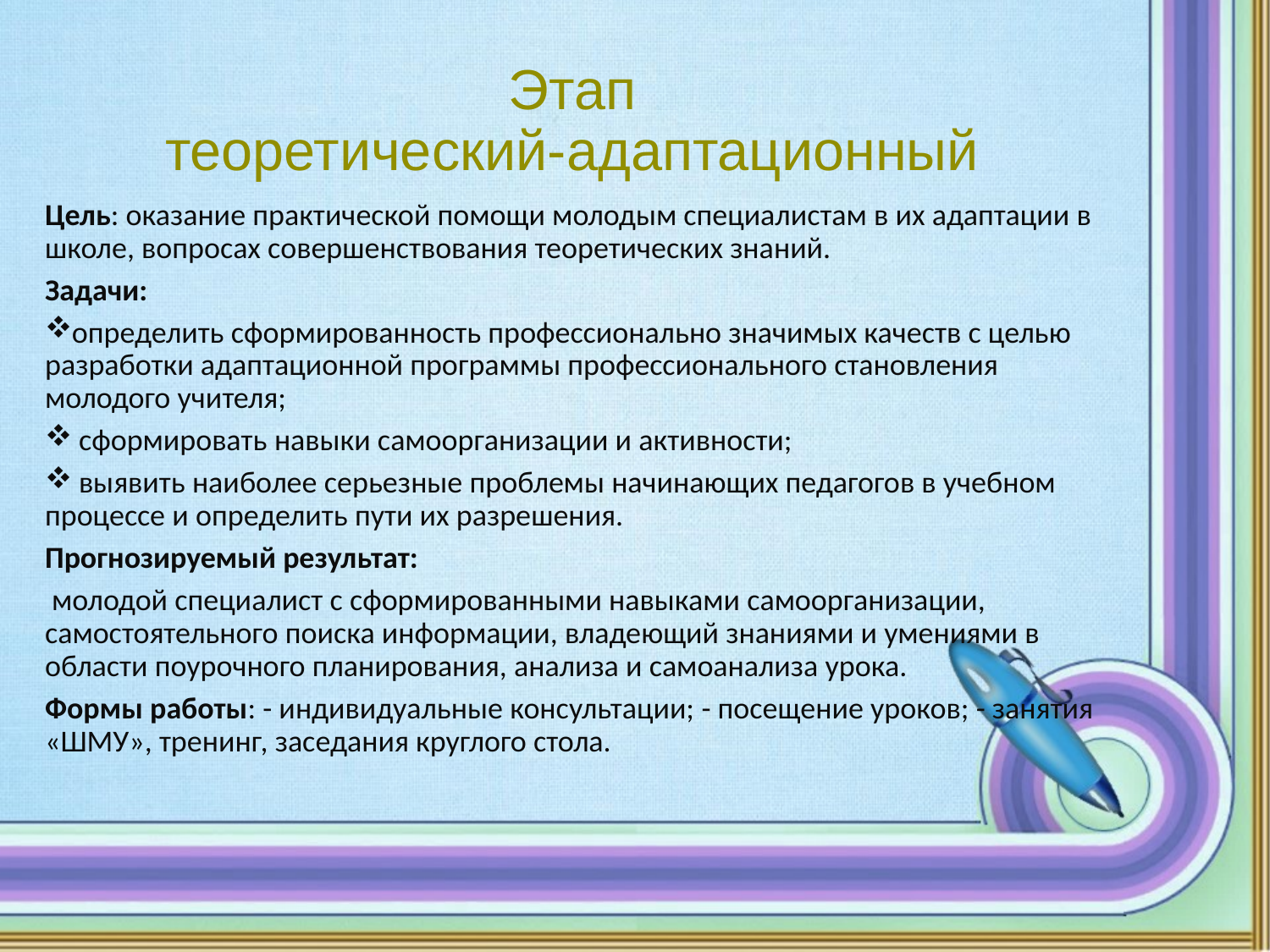

# Этап теоретический-адаптационный
Цель: оказание практической помощи молодым специалистам в их адаптации в школе, вопросах совершенствования теоретических знаний.
Задачи:
 определить сформированность профессионально значимых качеств с целью разработки адаптационной программы профессионального становления молодого учителя;
  сформировать навыки самоорганизации и активности;
  выявить наиболее серьезные проблемы начинающих педагогов в учебном процессе и определить пути их разрешения.
Прогнозируемый результат:
 молодой специалист с сформированными навыками самоорганизации, самостоятельного поиска информации, владеющий знаниями и умениями в области поурочного планирования, анализа и самоанализа урока.
Формы работы: - индивидуальные консультации; - посещение уроков; - занятия «ШМУ», тренинг, заседания круглого стола.